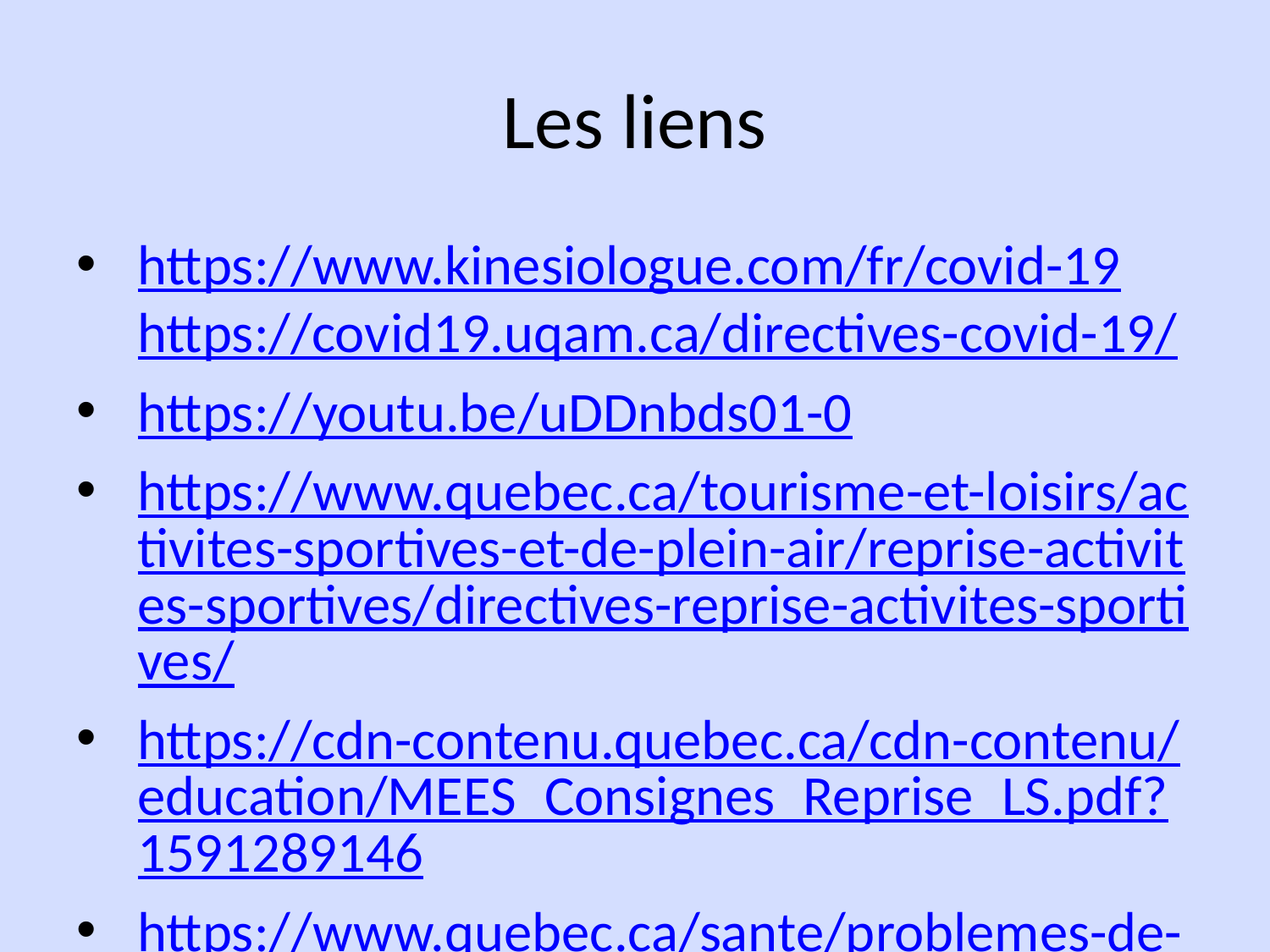

# Les liens
https://www.kinesiologue.com/fr/covid-19https://covid19.uqam.ca/directives-covid-19/
https://youtu.be/uDDnbds01-0
https://www.quebec.ca/tourisme-et-loisirs/activites-sportives-et-de-plein-air/reprise-activites-sportives/directives-reprise-activites-sportives/
https://cdn-contenu.quebec.ca/cdn-contenu/education/MEES_Consignes_Reprise_LS.pdf?1591289146
https://www.quebec.ca/sante/problemes-de-sante/a-z/coronavirus-2019/reponses-questions-coronavirus-covid19/questions-et-reponses-rassemblements-activites-covid-19/#c58763